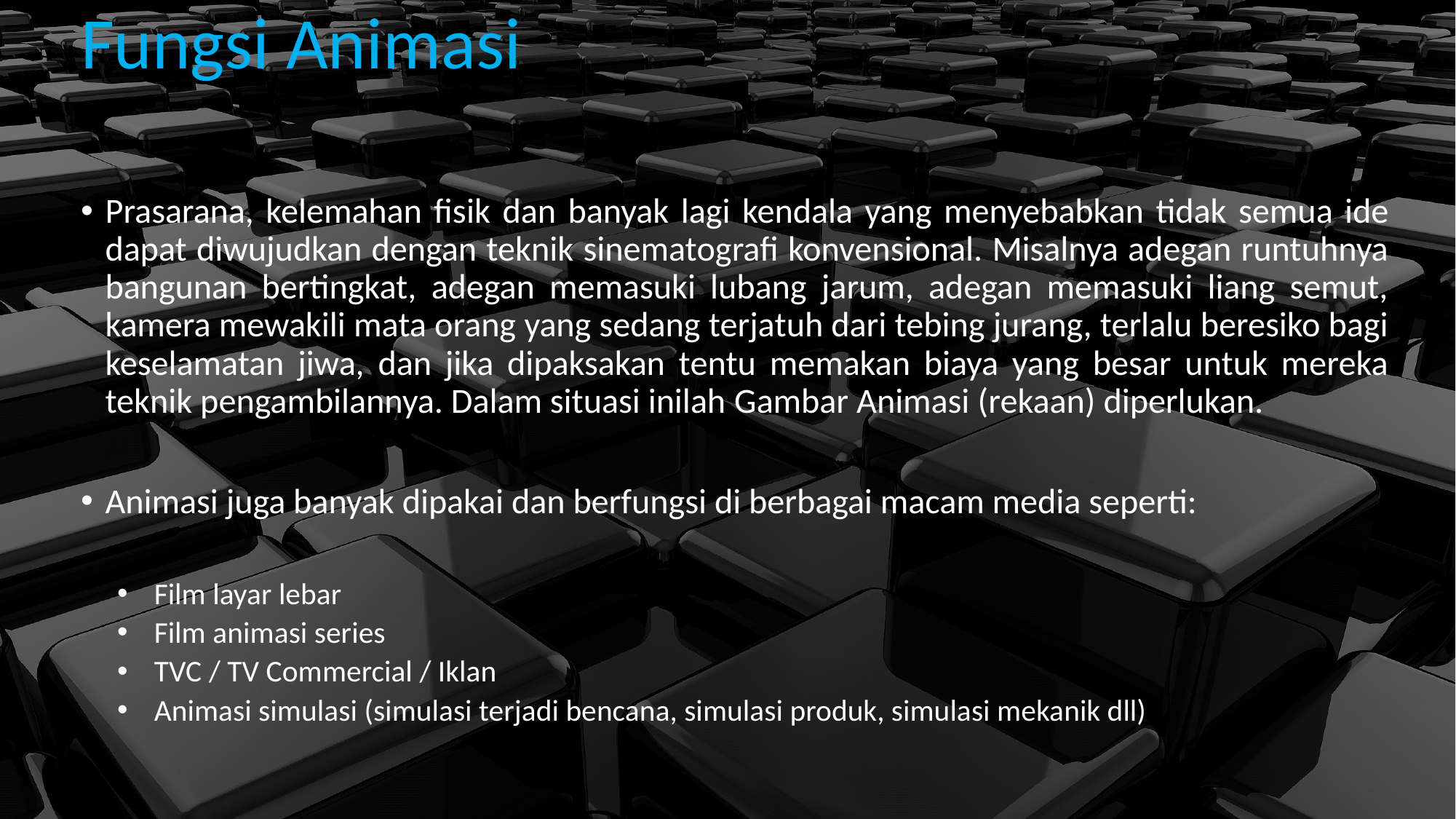

# Fungsi Animasi

Prasarana, kelemahan fisik dan banyak lagi kendala yang menyebabkan tidak semua ide dapat diwujudkan dengan teknik sinematografi konvensional. Misalnya adegan runtuhnya bangunan bertingkat, adegan memasuki lubang jarum, adegan memasuki liang semut, kamera mewakili mata orang yang sedang terjatuh dari tebing jurang, terlalu beresiko bagi keselamatan jiwa, dan jika dipaksakan tentu memakan biaya yang besar untuk mereka teknik pengambilannya. Dalam situasi inilah Gambar Animasi (rekaan) diperlukan.

Animasi juga banyak dipakai dan berfungsi di berbagai macam media seperti:

Film layar lebar
Film animasi series
TVC / TV Commercial / Iklan
Animasi simulasi (simulasi terjadi bencana, simulasi produk, simulasi mekanik dll)